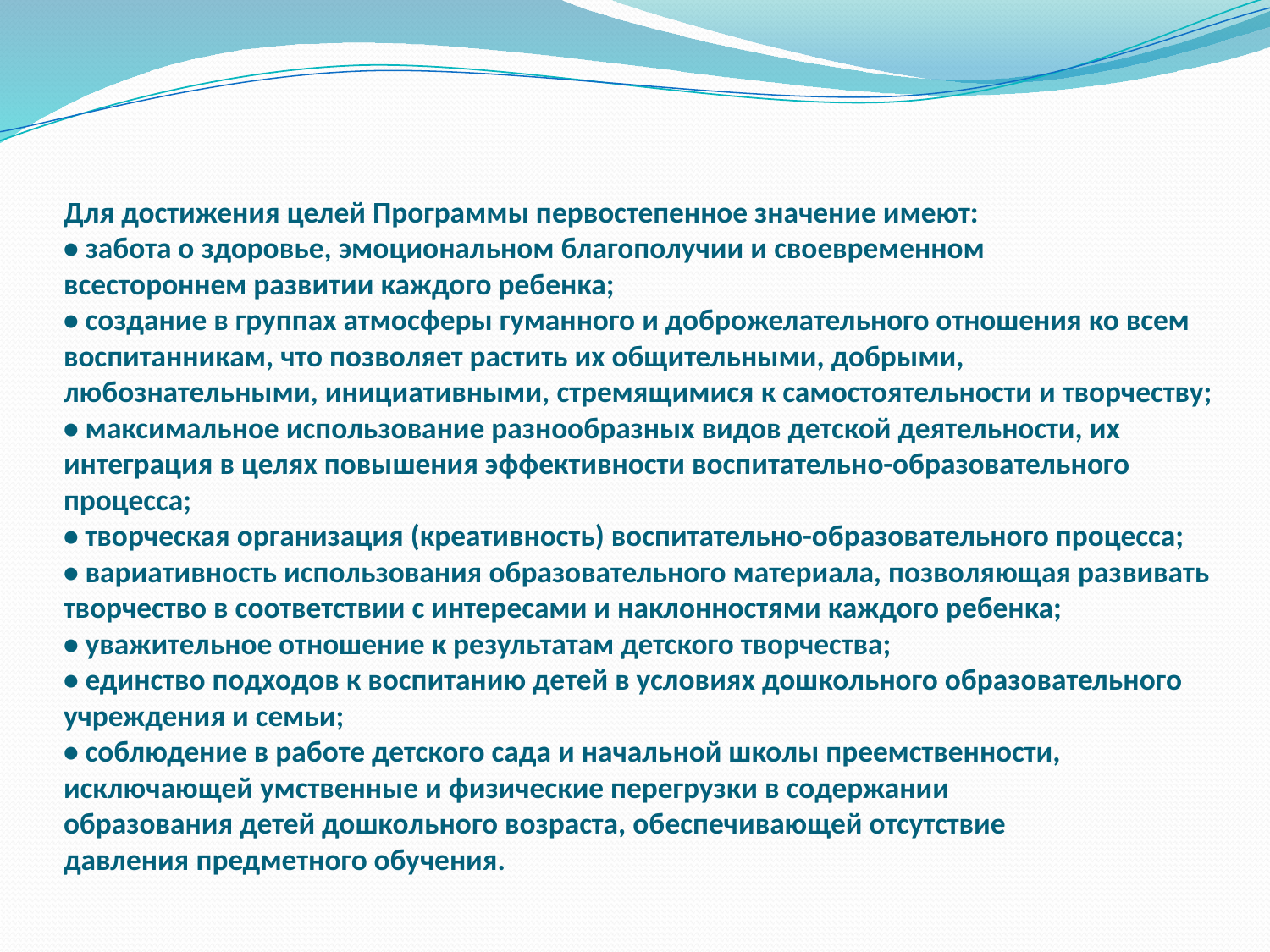

# Для достижения целей Программы первостепенное значение имеют: • забота о здоровье, эмоциональном благополучии и своевременном всестороннем развитии каждого ребенка; • создание в группах атмосферы гуманного и доброжелательного отношения ко всем воспитанникам, что позволяет растить их общительными, добрыми, любознательными, инициативными, стремящимися к самостоятельности и творчеству; • максимальное использование разнообразных видов детской деятельности, их интеграция в целях повышения эффективности воспитательно-образовательного процесса; • творческая организация (креативность) воспитательно-образовательного процесса; • вариативность использования образовательного материала, позволяющая развивать творчество в соответствии с интересами и наклонностями каждого ребенка; • уважительное отношение к результатам детского творчества; • единство подходов к воспитанию детей в условиях дошкольного образовательного учреждения и семьи; • соблюдение в работе детского сада и начальной школы преемственности, исключающей умственные и физические перегрузки в содержании образования детей дошкольного возраста, обеспечивающей отсутствие давления предметного обучения.